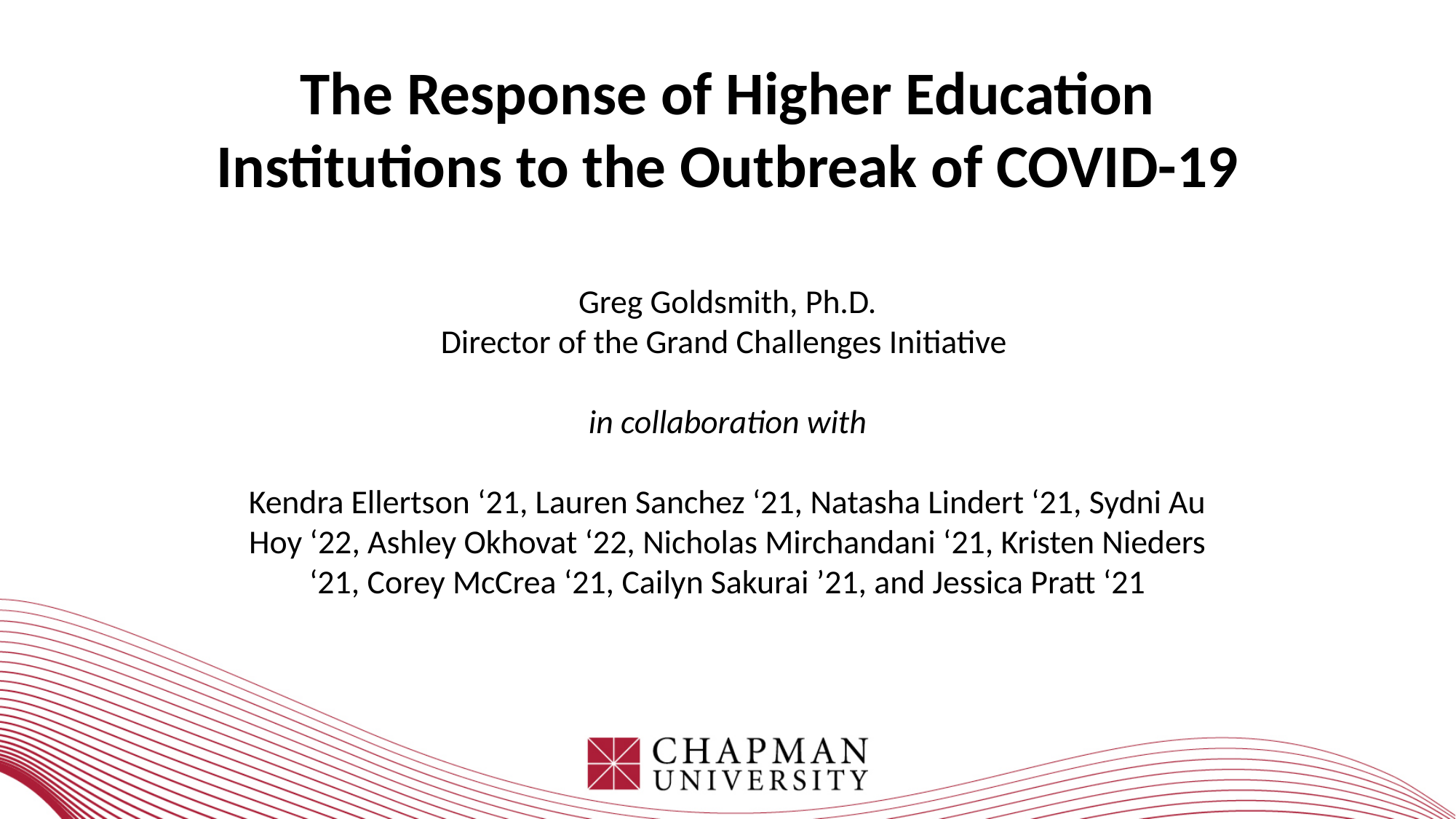

The Response of Higher Education Institutions to the Outbreak of COVID-19
Greg Goldsmith, Ph.D.
Director of the Grand Challenges Initiative

in collaboration with

Kendra Ellertson ‘21, Lauren Sanchez ‘21, Natasha Lindert ‘21, Sydni Au Hoy ‘22, Ashley Okhovat ‘22, Nicholas Mirchandani ‘21, Kristen Nieders ‘21, Corey McCrea ‘21, Cailyn Sakurai ’21, and Jessica Pratt ‘21